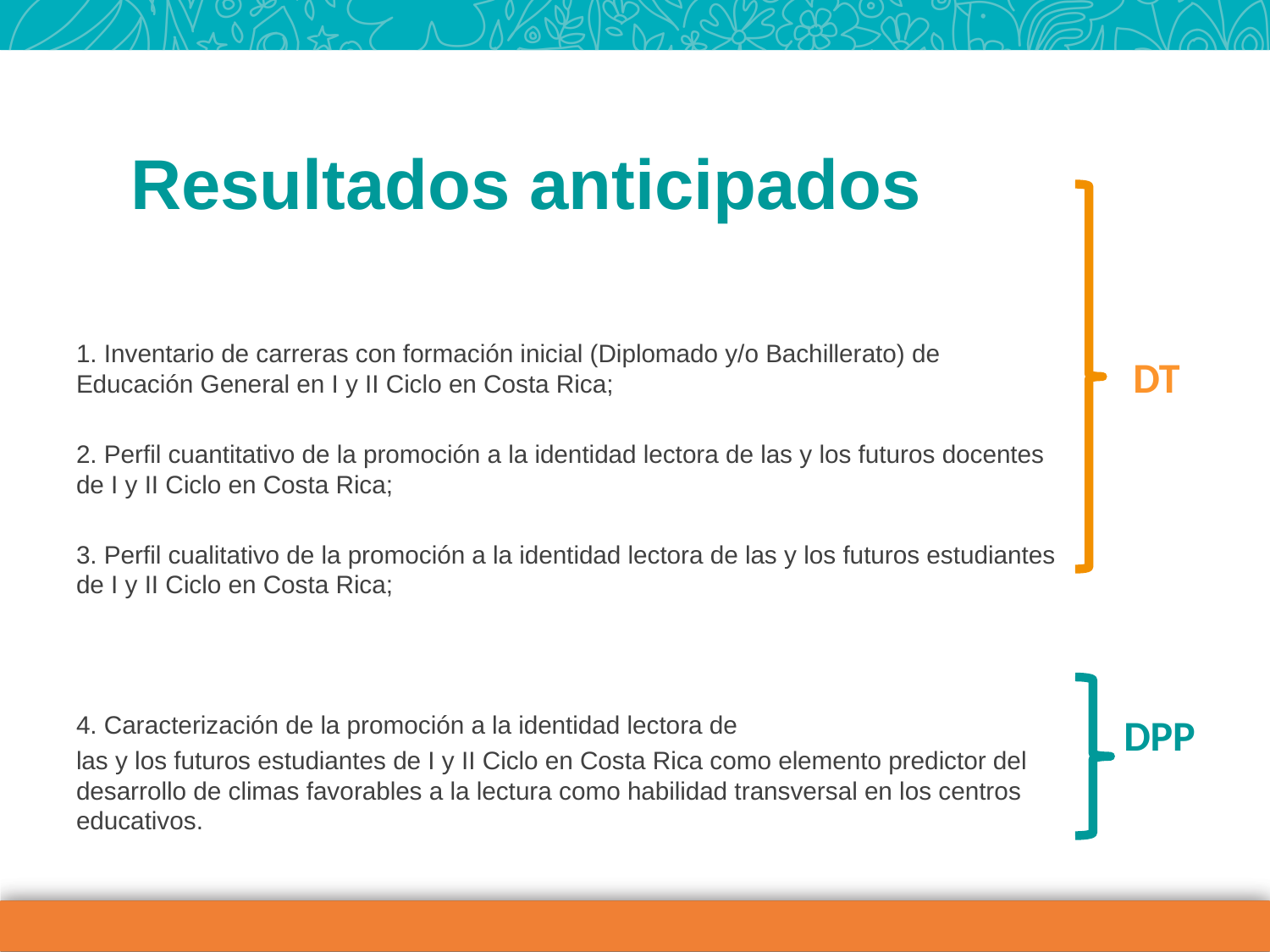

Resultados anticipados

1. Inventario de carreras con formación inicial (Diplomado y/o Bachillerato) de Educación General en I y II Ciclo en Costa Rica;

2. Perfil cuantitativo de la promoción a la identidad lectora de las y los futuros docentes de I y II Ciclo en Costa Rica;

3. Perfil cualitativo de la promoción a la identidad lectora de las y los futuros estudiantes de I y II Ciclo en Costa Rica;

4. Caracterización de la promoción a la identidad lectora de
las y los futuros estudiantes de I y II Ciclo en Costa Rica como elemento predictor del desarrollo de climas favorables a la lectura como habilidad transversal en los centros educativos.

DT

DPP